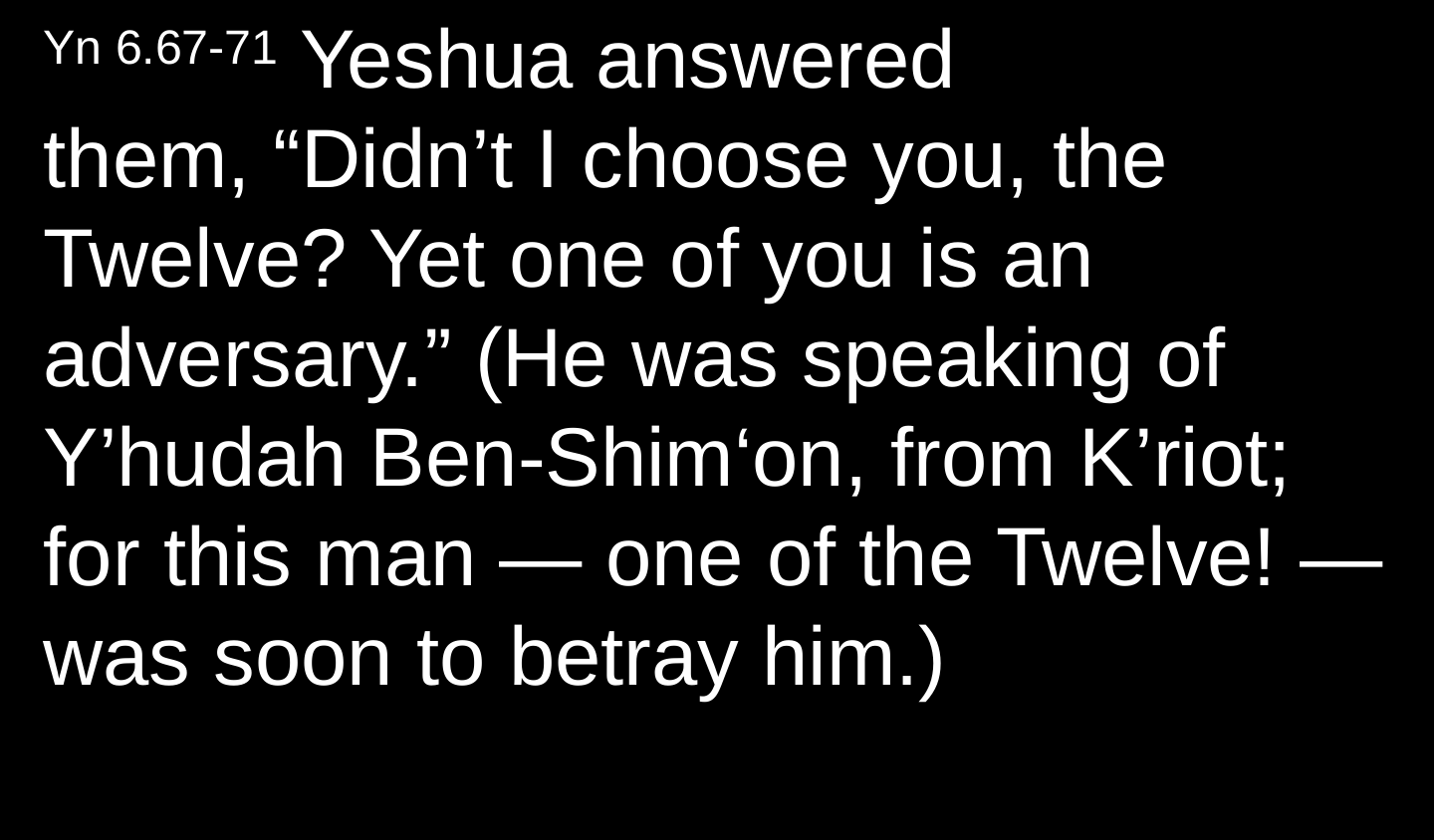

Yn 6.67-71 Yeshua answered them, “Didn’t I choose you, the Twelve? Yet one of you is an adversary.” (He was speaking of Y’hudah Ben-Shim‘on, from K’riot; for this man — one of the Twelve! — was soon to betray him.)